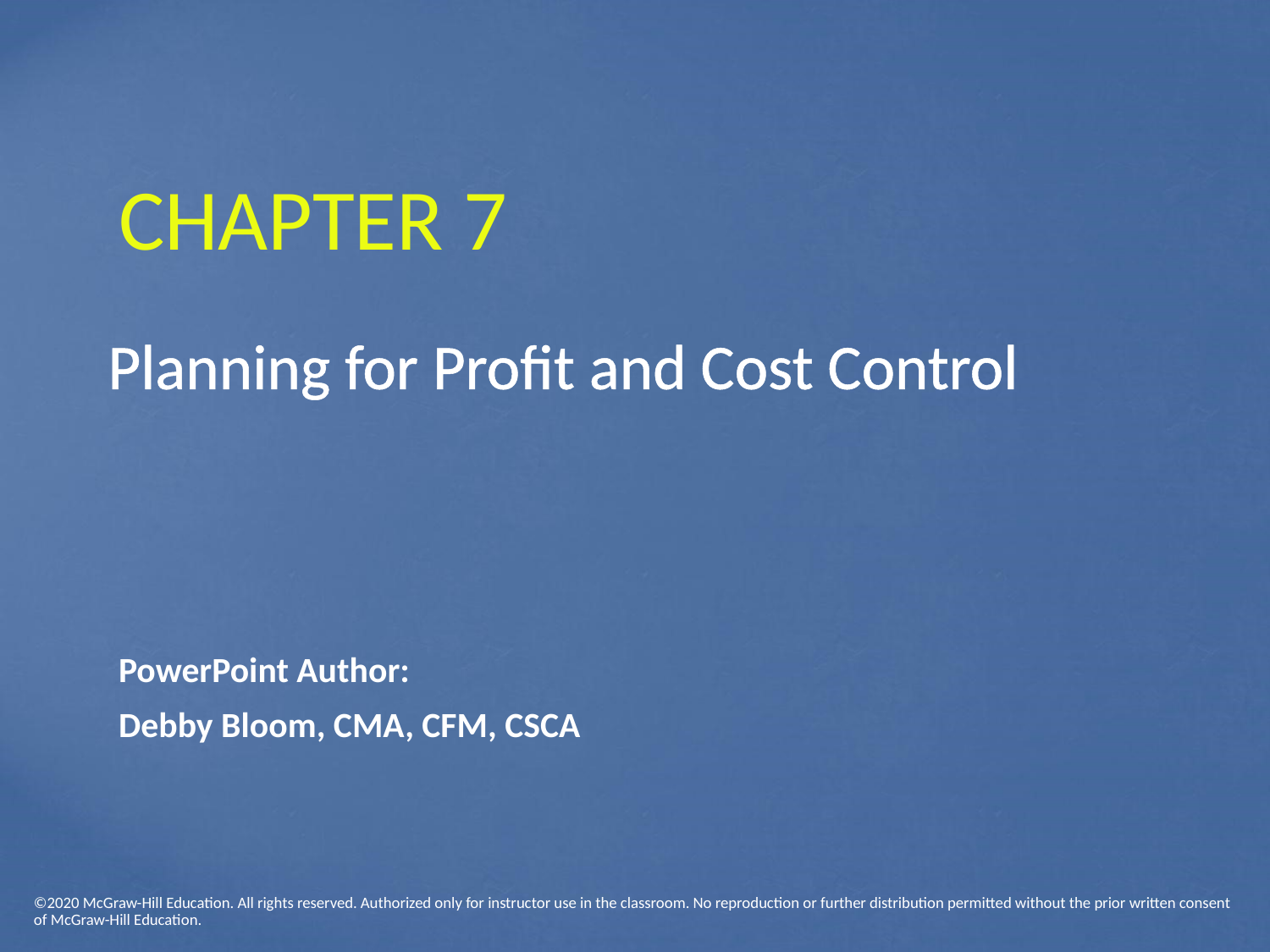

# CHAPTER 7
Planning for Profit and Cost Control
PowerPoint Author:
Debby Bloom, CMA, CFM, CSCA
©2020 McGraw-Hill Education. All rights reserved. Authorized only for instructor use in the classroom. No reproduction or further distribution permitted without the prior written consent of McGraw-Hill Education.